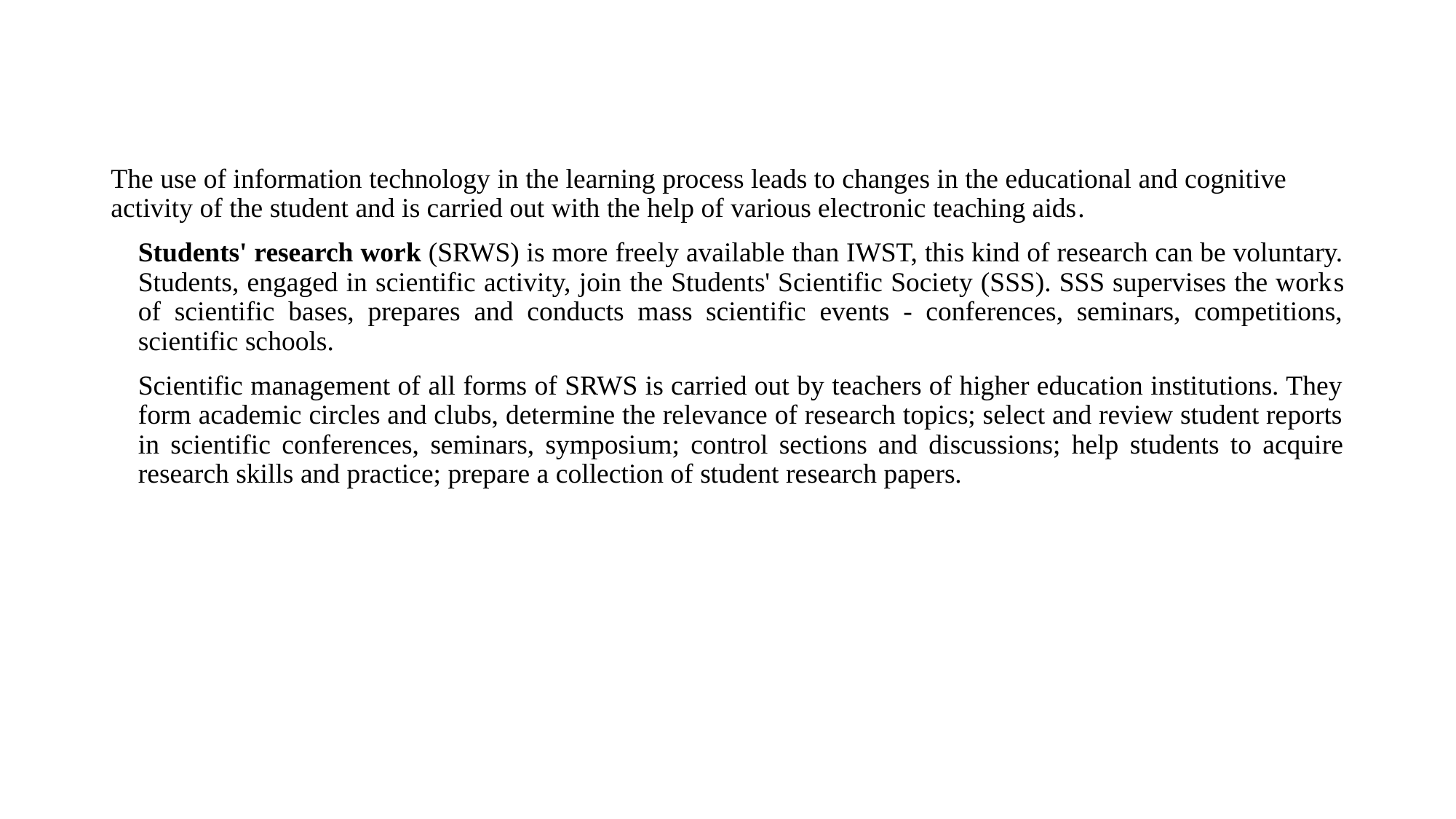

The use of information technology in the learning process leads to changes in the educational and cognitive activity of the student and is carried out with the help of various electronic teaching aids.
Students' research work (SRWS) is more freely available than IWST, this kind of research can be voluntary. Students, engaged in scientific activity, join the Students' Scientific Society (SSS). SSS supervises the works of scientific bases, prepares and conducts mass scientific events - conferences, seminars, competitions, scientific schools.
Scientific management of all forms of SRWS is carried out by teachers of higher education institutions. They form academic circles and clubs, determine the relevance of research topics; select and review student reports in scientific conferences, seminars, symposium; control sections and discussions; help students to acquire research skills and practice; prepare a collection of student research papers.